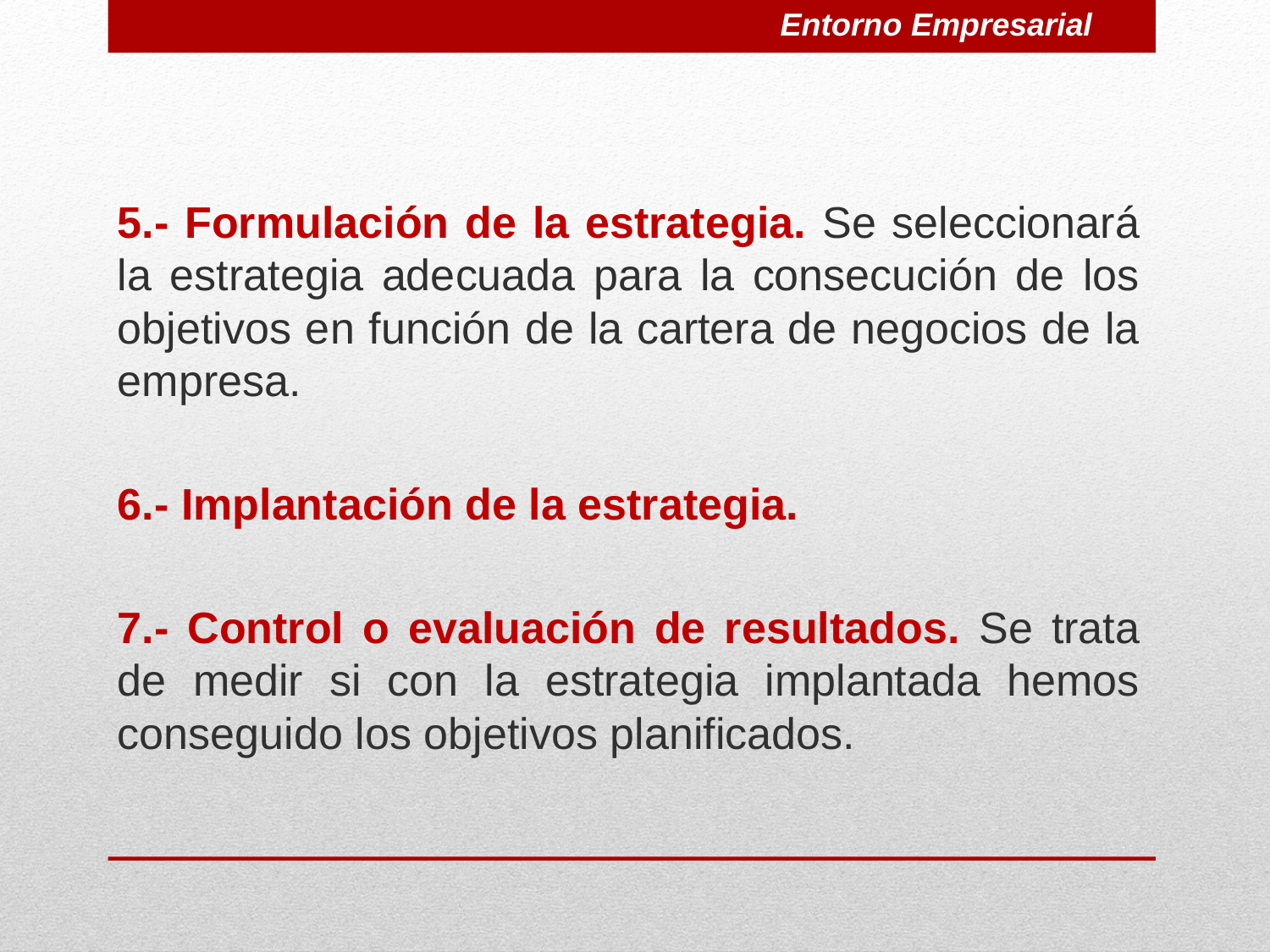

Entorno Empresarial
5.- Formulación de la estrategia. Se seleccionará la estrategia adecuada para la consecución de los objetivos en función de la cartera de negocios de la empresa.

6.- Implantación de la estrategia.

7.- Control o evaluación de resultados. Se trata de medir si con la estrategia implantada hemos conseguido los objetivos planificados.